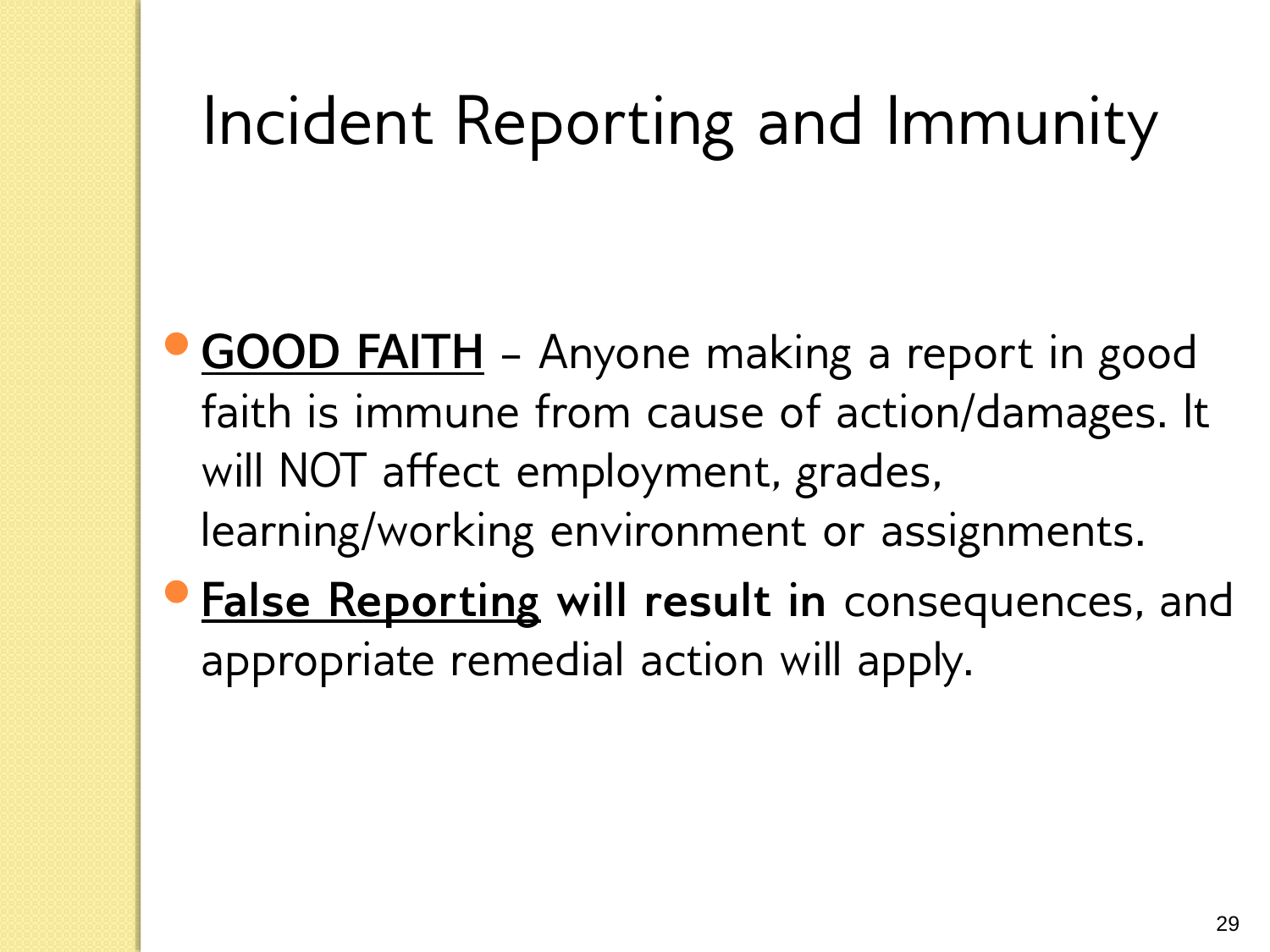

Incident Reporting and Immunity

GOOD FAITH – Anyone making a report in good faith is immune from cause of action/damages. It will NOT affect employment, grades, learning/working environment or assignments.
False Reporting will result in consequences, and appropriate remedial action will apply.
29